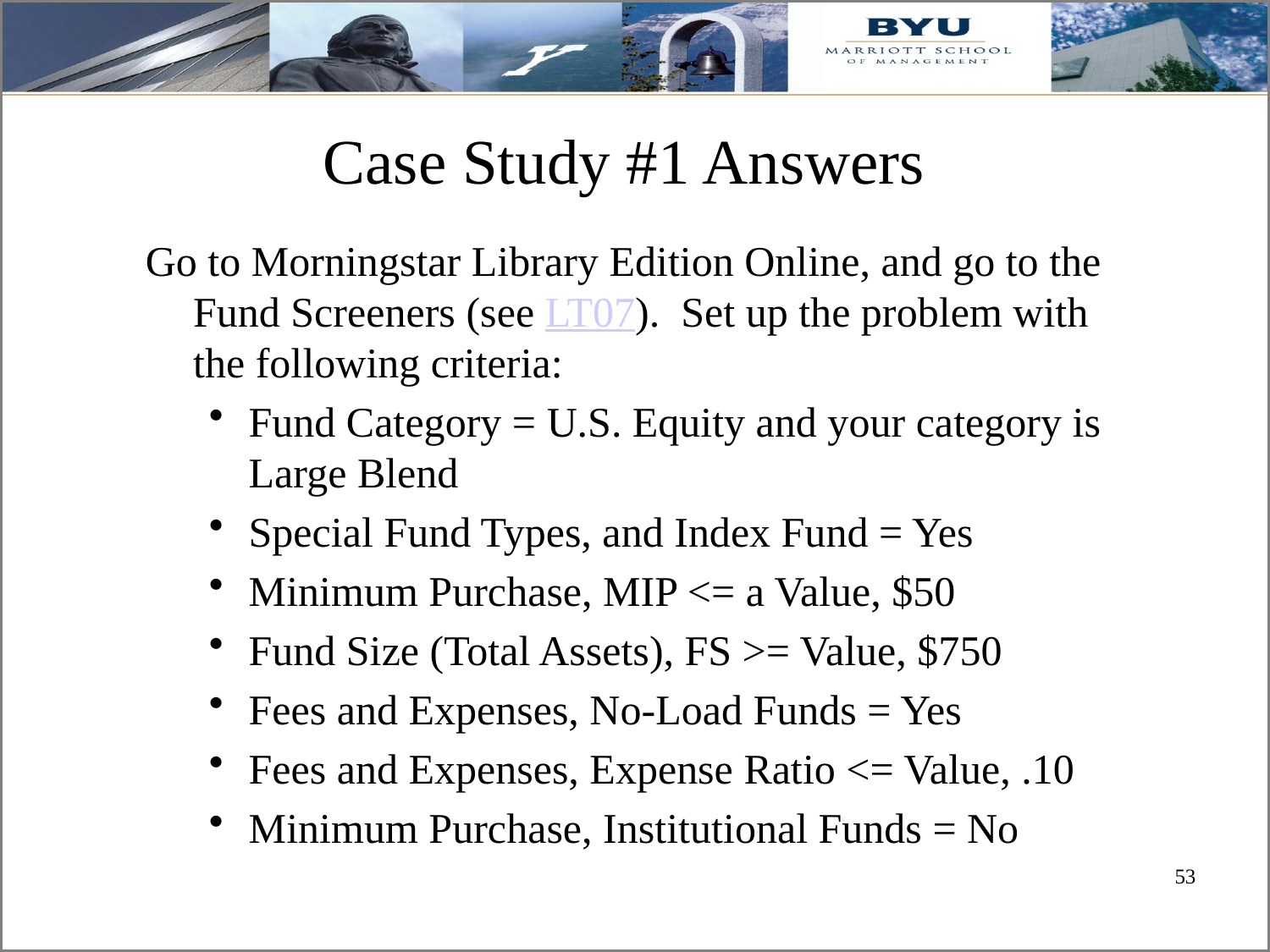

# Case Study #1 Answers
Go to Morningstar Library Edition Online, and go to the Fund Screeners (see LT07).  Set up the problem with the following criteria:
Fund Category = U.S. Equity and your category is Large Blend
Special Fund Types, and Index Fund = Yes
Minimum Purchase, MIP <= a Value, $50
Fund Size (Total Assets), FS >= Value, $750
Fees and Expenses, No-Load Funds = Yes
Fees and Expenses, Expense Ratio <= Value, .10
Minimum Purchase, Institutional Funds = No